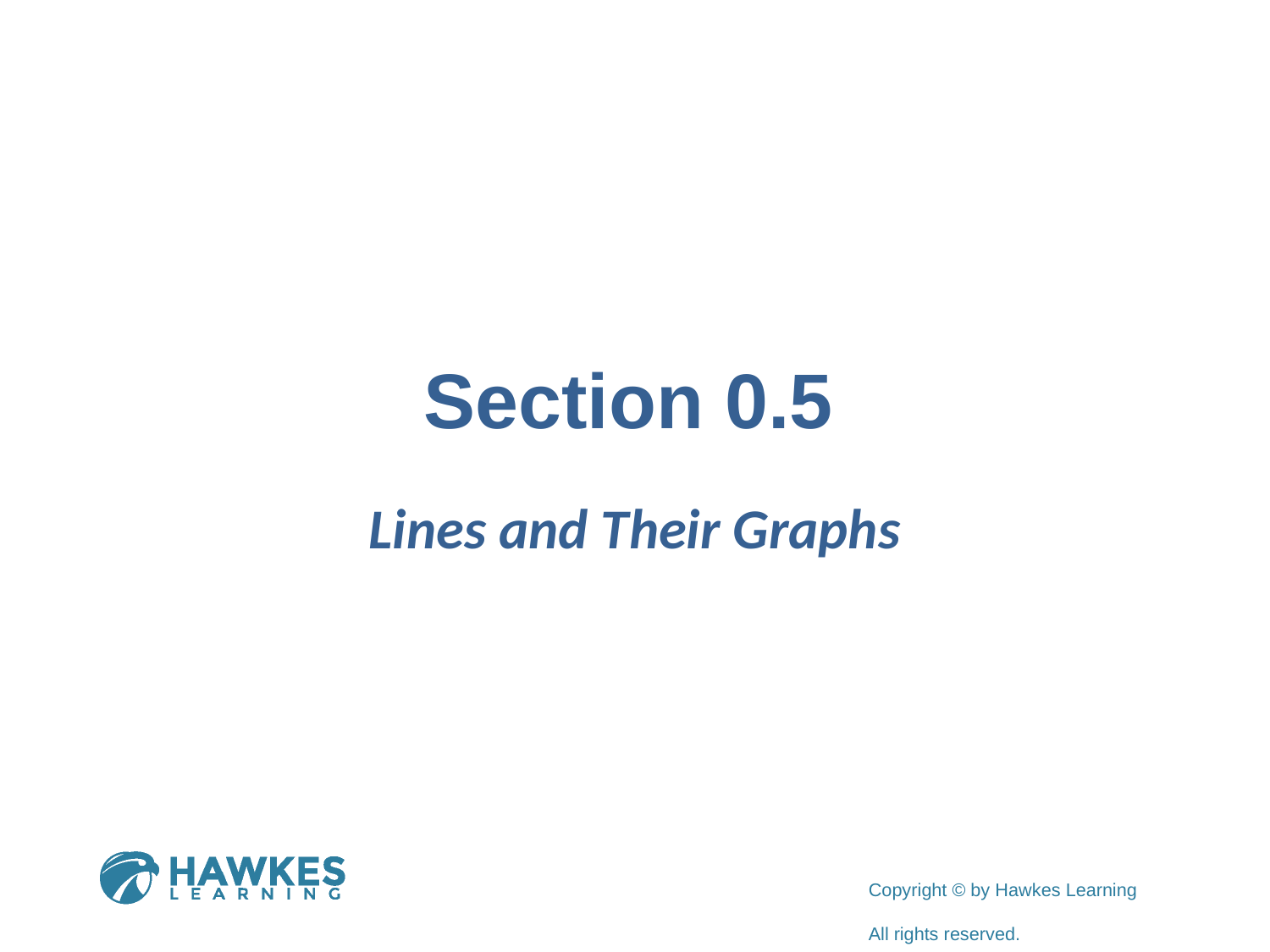

# Section 0.5
Lines and Their Graphs